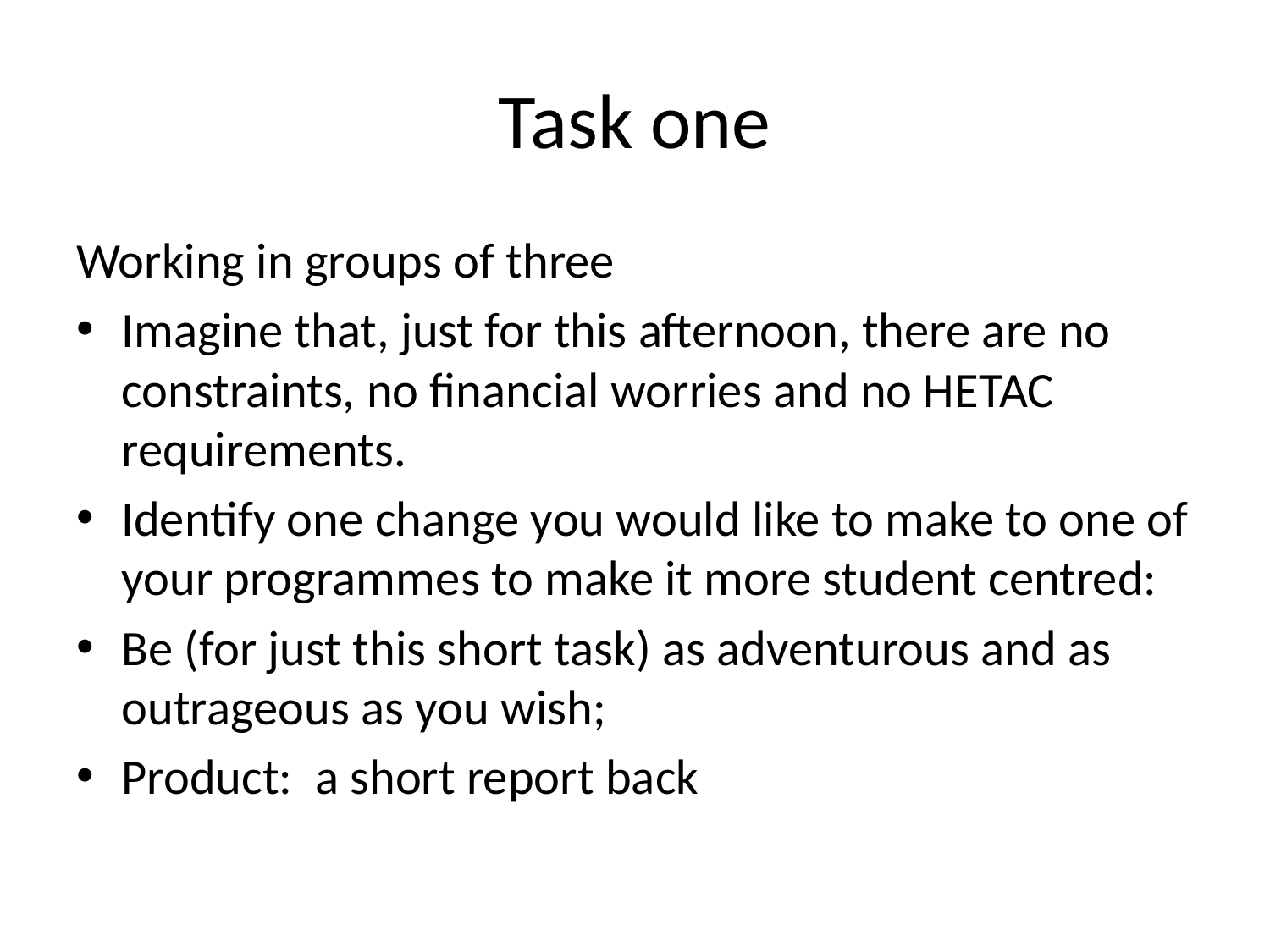

# Task one
Working in groups of three
Imagine that, just for this afternoon, there are no constraints, no financial worries and no HETAC requirements.
Identify one change you would like to make to one of your programmes to make it more student centred:
Be (for just this short task) as adventurous and as outrageous as you wish;
Product:  a short report back